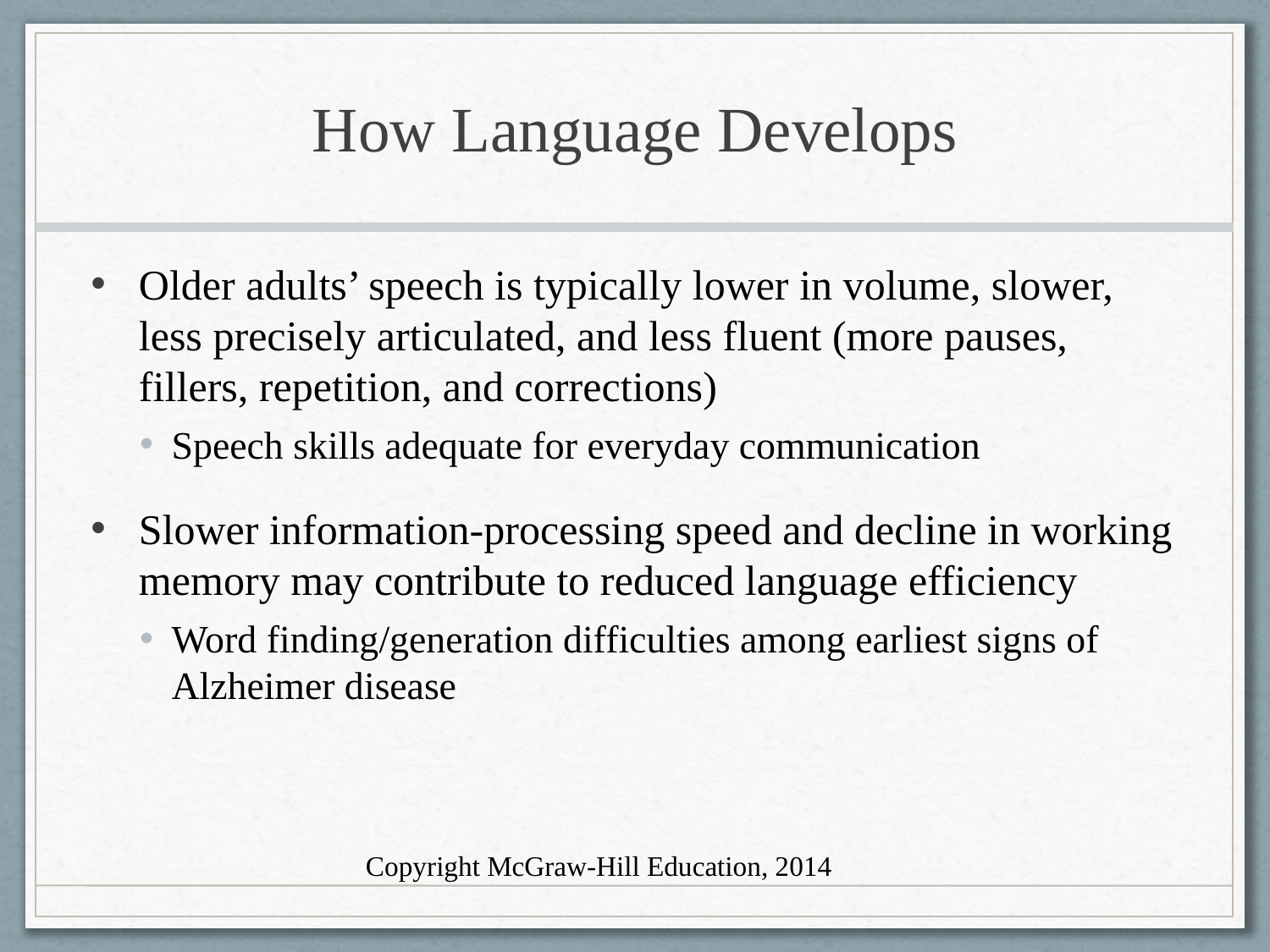

# How Language Develops
Older adults’ speech is typically lower in volume, slower, less precisely articulated, and less fluent (more pauses, fillers, repetition, and corrections)
Speech skills adequate for everyday communication
Slower information-processing speed and decline in working memory may contribute to reduced language efficiency
Word finding/generation difficulties among earliest signs of Alzheimer disease
Copyright McGraw-Hill Education, 2014